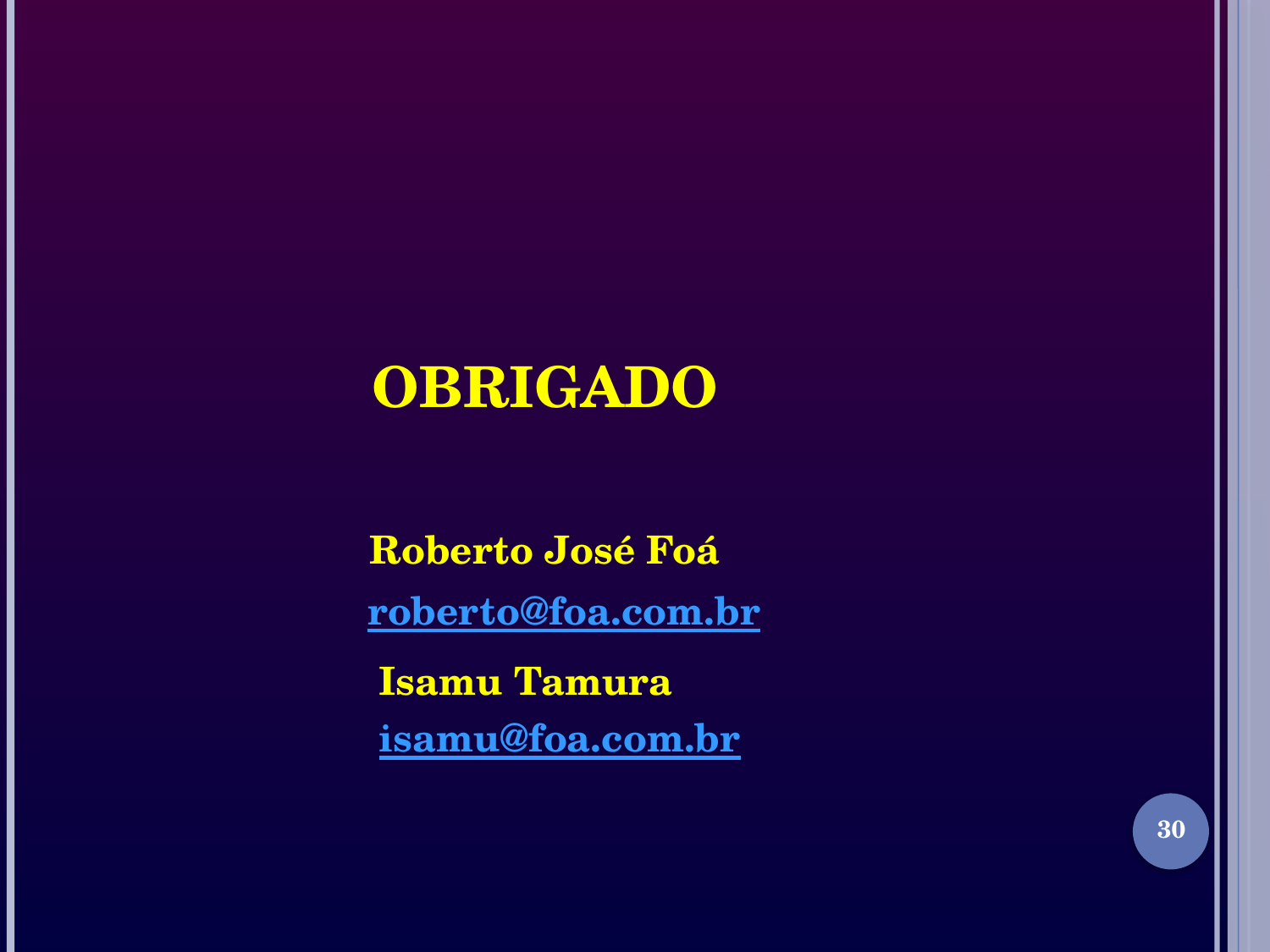

#

                         OBRIGADO

                  Roberto José Foá
                          roberto@foa.com.br
                           Isamu Tamura
                           isamu@foa.com.br

30